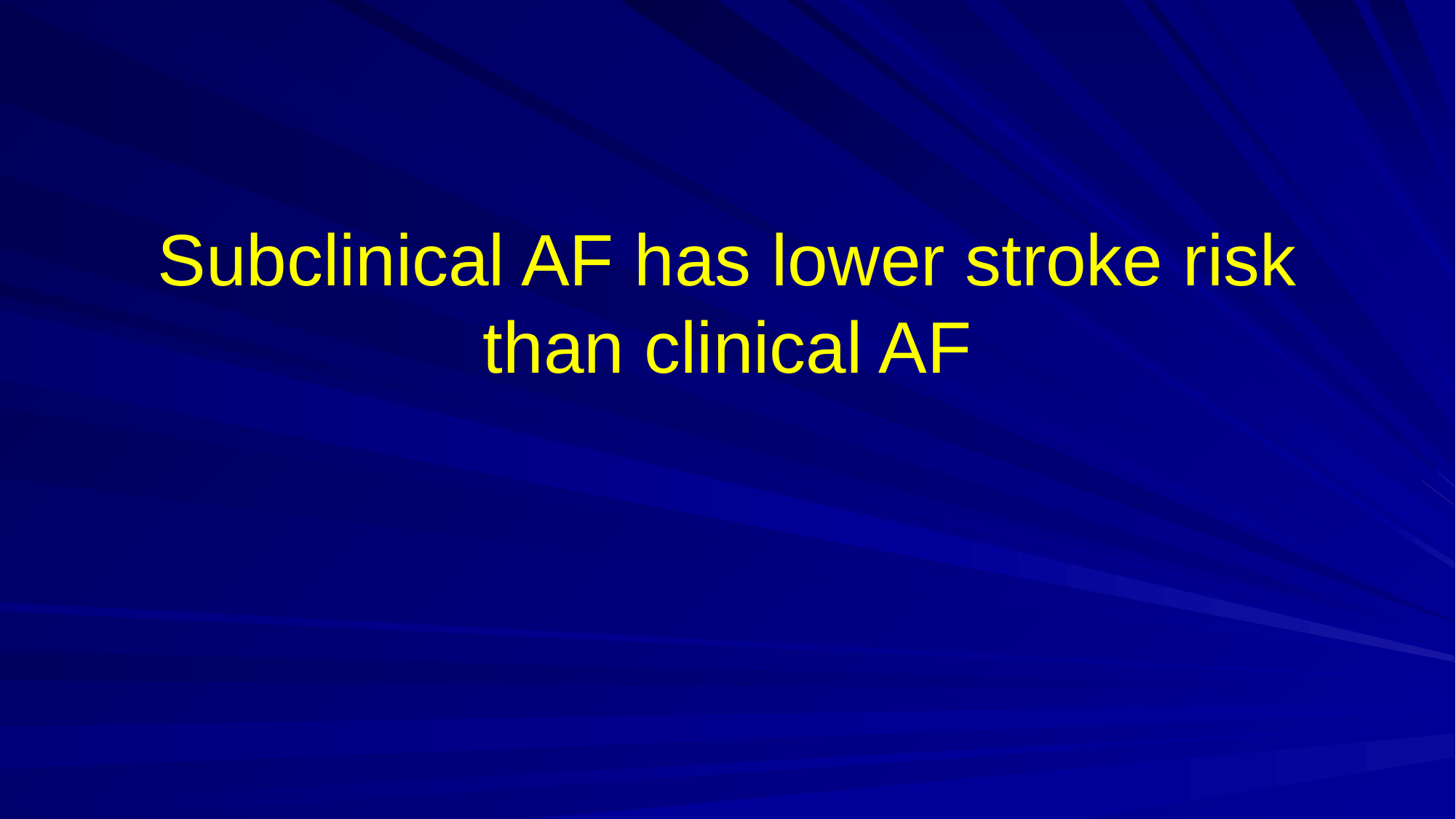

# Subclinical AF has lower stroke risk than clinical AF